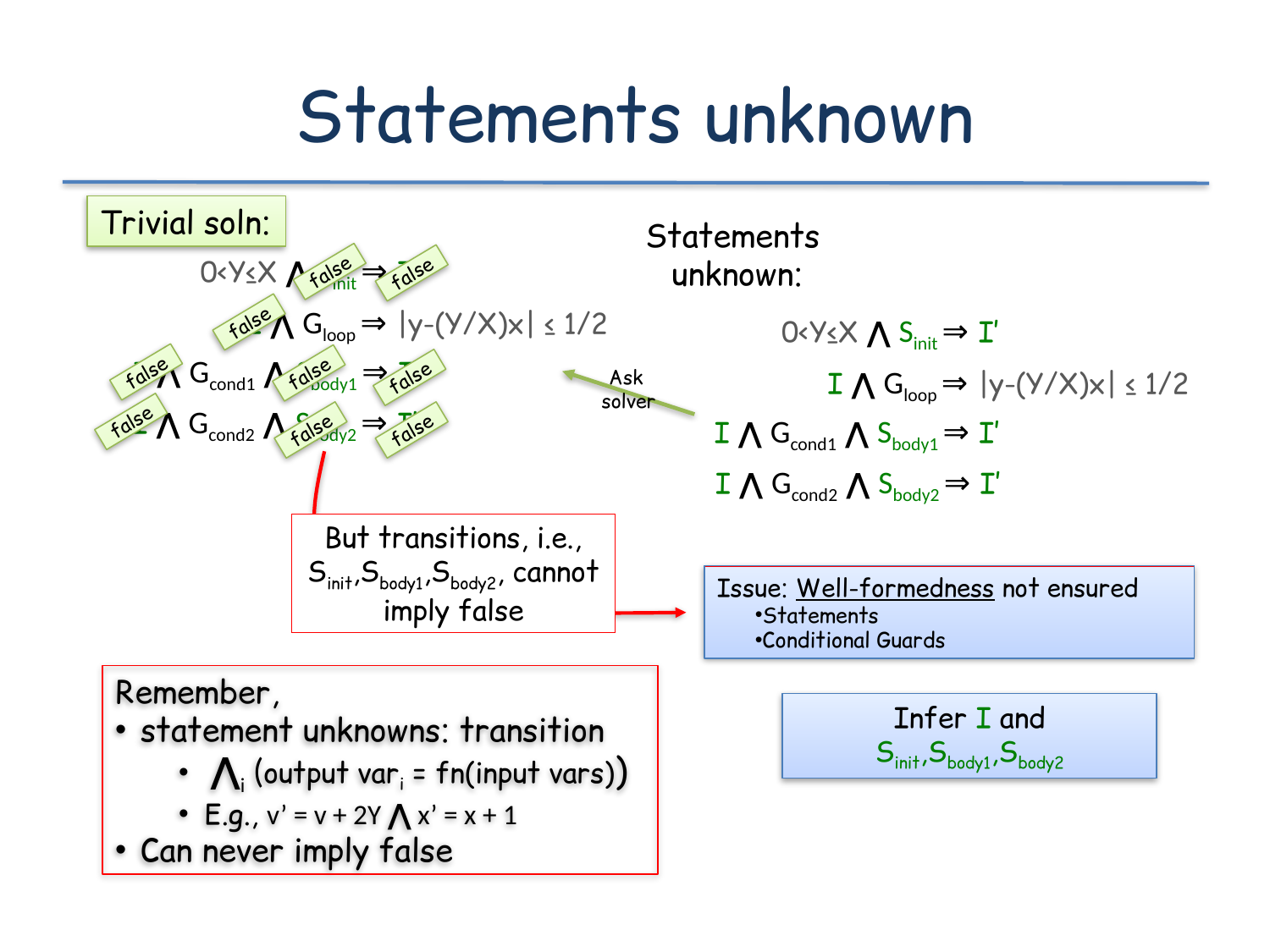

# Statements unknown
Trivial soln:
false
false
false
false
false
false
false
false
false
Statements
unknown:
0<Y≤X ⋀ Sinit ⇒ I’

I ⋀ Gloop ⇒ |y-(Y/X)x| ≤ 1/2

I ⋀ Gcond1 ⋀ Sbody1 ⇒ I’

I ⋀ Gcond2 ⋀ Sbody2 ⇒ I’

0<Y≤X ⋀ Sinit ⇒ I’

I ⋀ Gloop ⇒ |y-(Y/X)x| ≤ 1/2

I ⋀ Gcond1 ⋀ Sbody1 ⇒ I’

I ⋀ Gcond2 ⋀ Sbody2 ⇒ I’

Ask
solver

But transitions, i.e., Sinit,Sbody1,Sbody2, cannot imply false
Issue: Well-formedness not ensured
Statements
Conditional Guards
Remember,
statement unknowns: transition
 ⋀i (output vari = fn(input vars))
E.g., v’ = v + 2Y ⋀ x’ = x + 1
Can never imply false
Infer I and Sinit,Sbody1,Sbody2